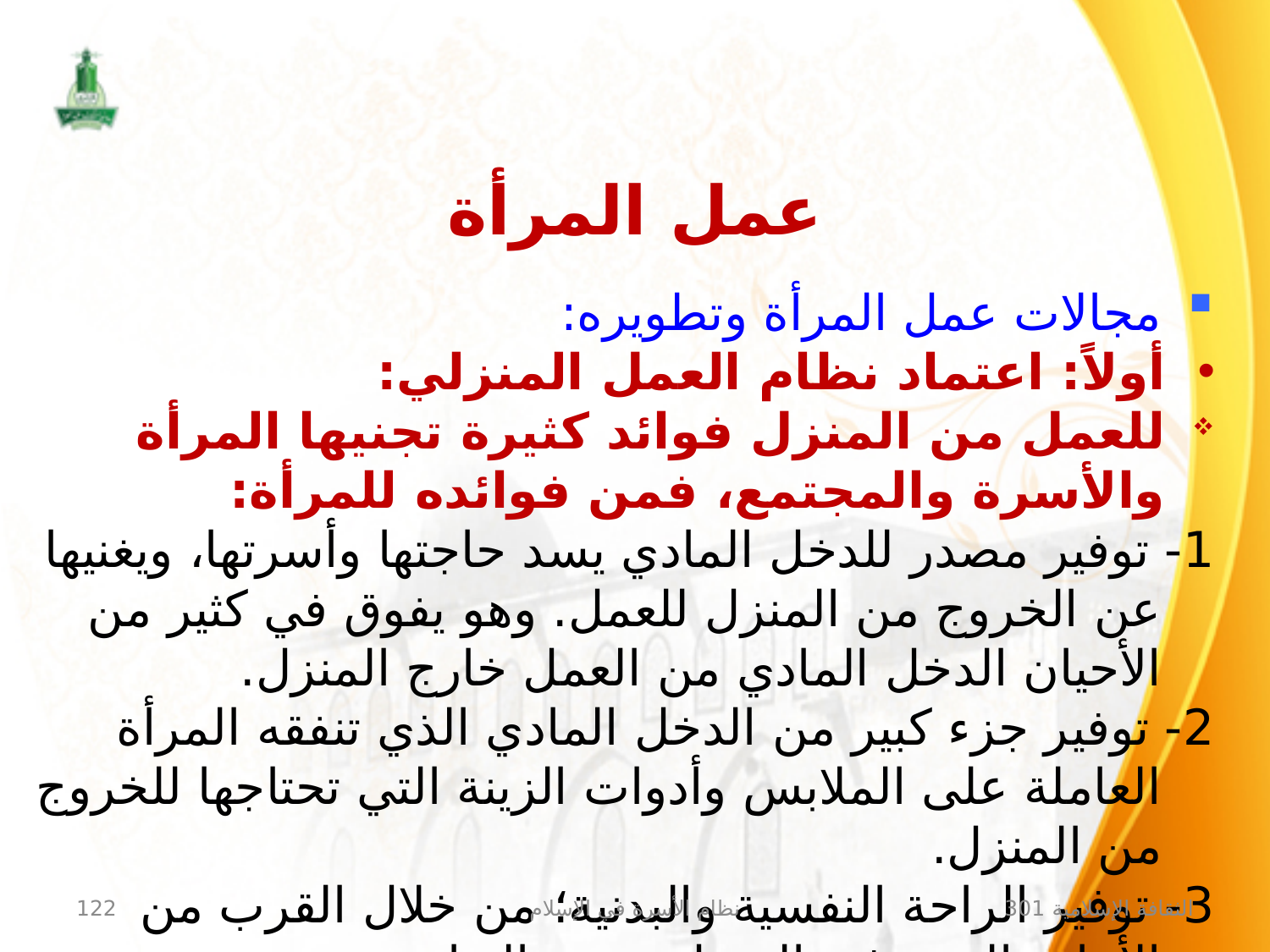

عمل المرأة
مجالات عمل المرأة وتطويره:
أولاً: اعتماد نظام العمل المنزلي:
للعمل من المنزل فوائد كثيرة تجنيها المرأة والأسرة والمجتمع، فمن فوائده للمرأة:
1- توفير مصدر للدخل المادي يسد حاجتها وأسرتها، ويغنيها عن الخروج من المنزل للعمل. وهو يفوق في كثير من الأحيان الدخل المادي من العمل خارج المنزل.
2- توفير جزء كبير من الدخل المادي الذي تنفقه المرأة العاملة على الملابس وأدوات الزينة التي تحتاجها للخروج من المنزل.
3- توفير الراحة النفسية والبدنية؛ من خلال القرب من الأبناء والزوج في المنزل وعدم الغياب عنهم.
122
نظام الأسرة في الإسلام
الثقافة الإسلامية 301